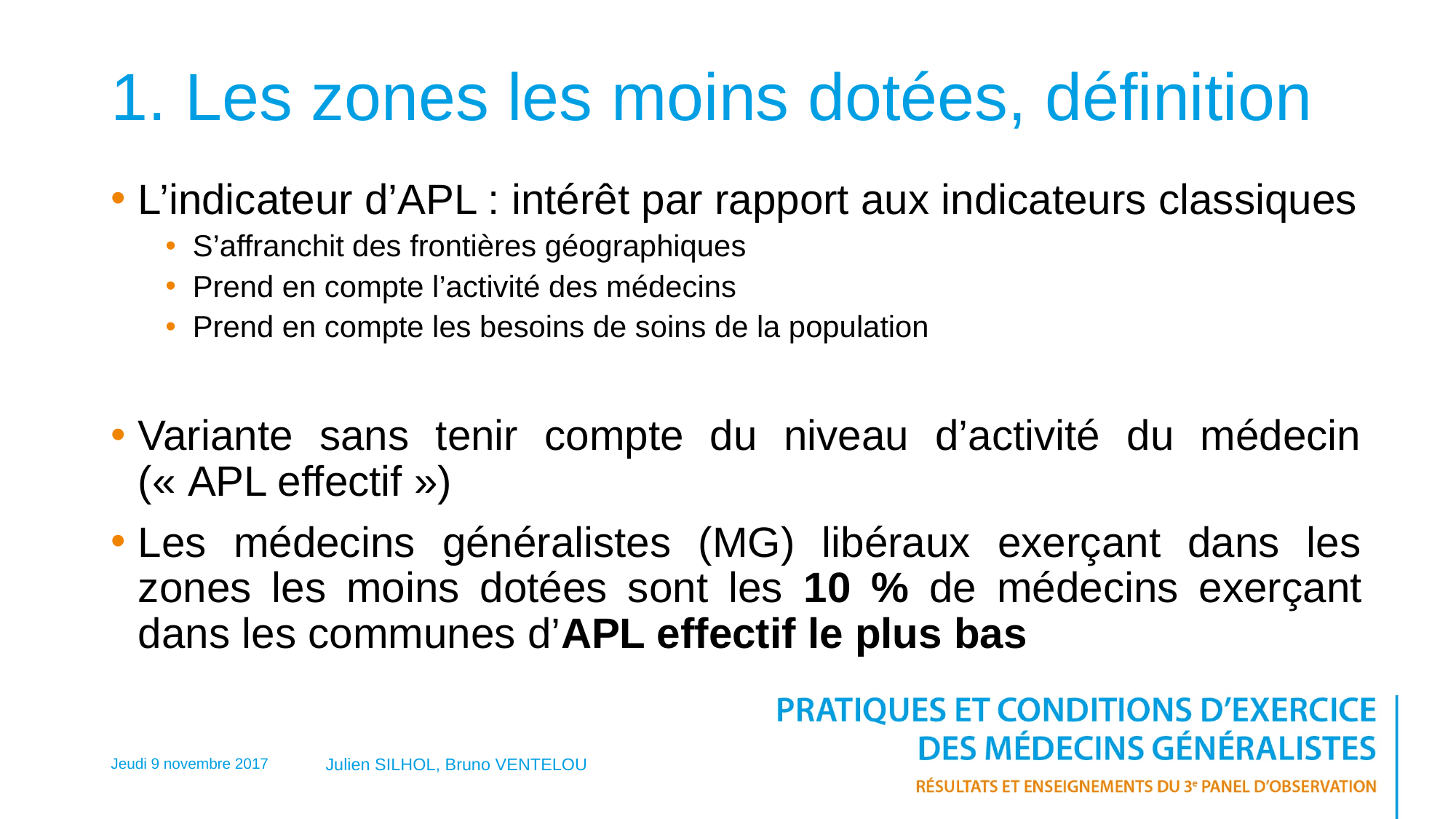

# 1. Les zones les moins dotées, définition
L’indicateur d’APL : intérêt par rapport aux indicateurs classiques
S’affranchit des frontières géographiques
Prend en compte l’activité des médecins
Prend en compte les besoins de soins de la population

Variante sans tenir compte du niveau d’activité du médecin (« APL effectif »)
Les médecins généralistes (MG) libéraux exerçant dans les zones les moins dotées sont les 10 % de médecins exerçant dans les communes d’APL effectif le plus bas
Jeudi 9 novembre 2017
Julien SILHOL, Bruno VENTELOU